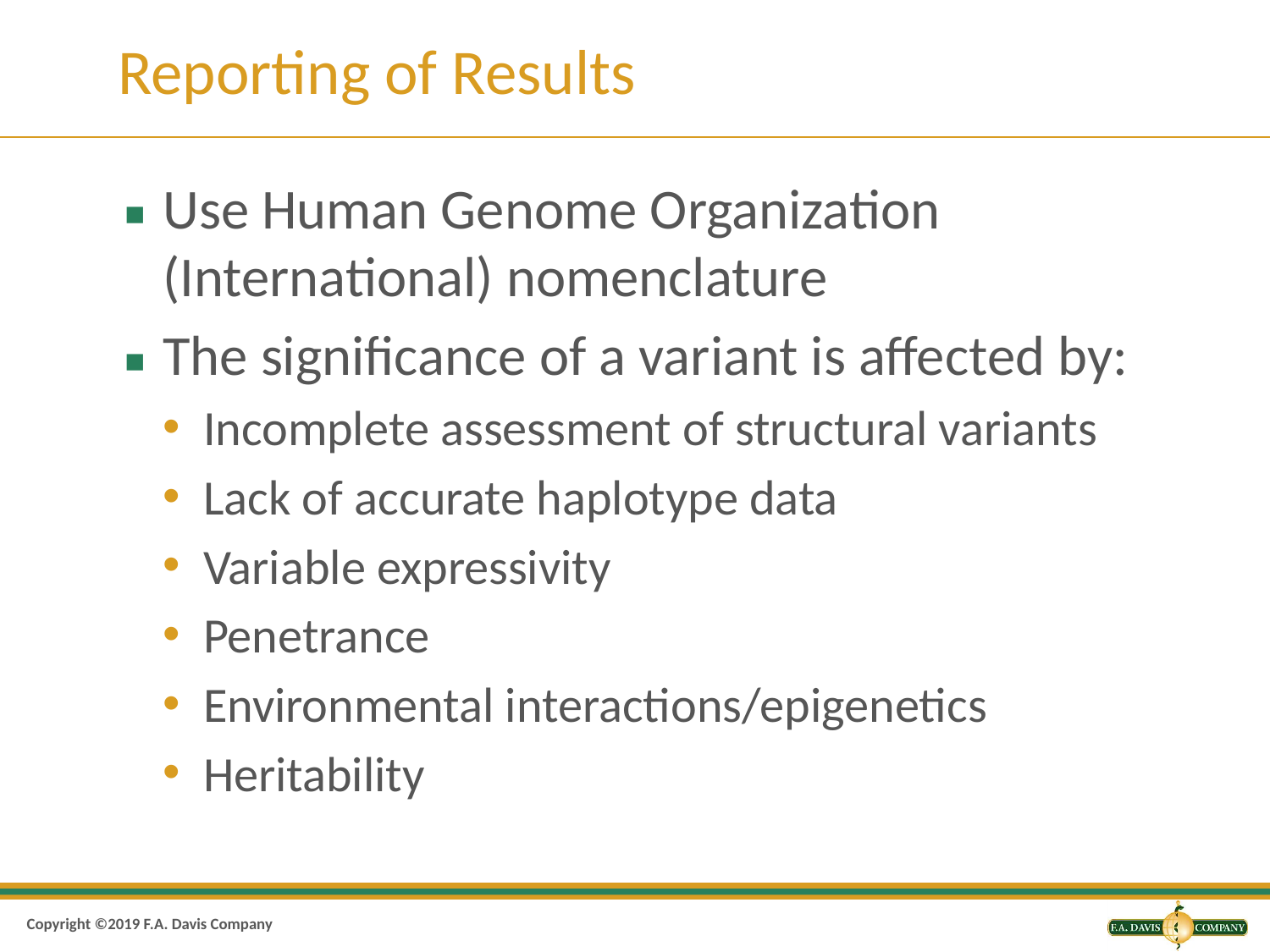

# Reporting of Results
Use Human Genome Organization (International) nomenclature
The significance of a variant is affected by:
Incomplete assessment of structural variants
Lack of accurate haplotype data
Variable expressivity
Penetrance
Environmental interactions/epigenetics
Heritability